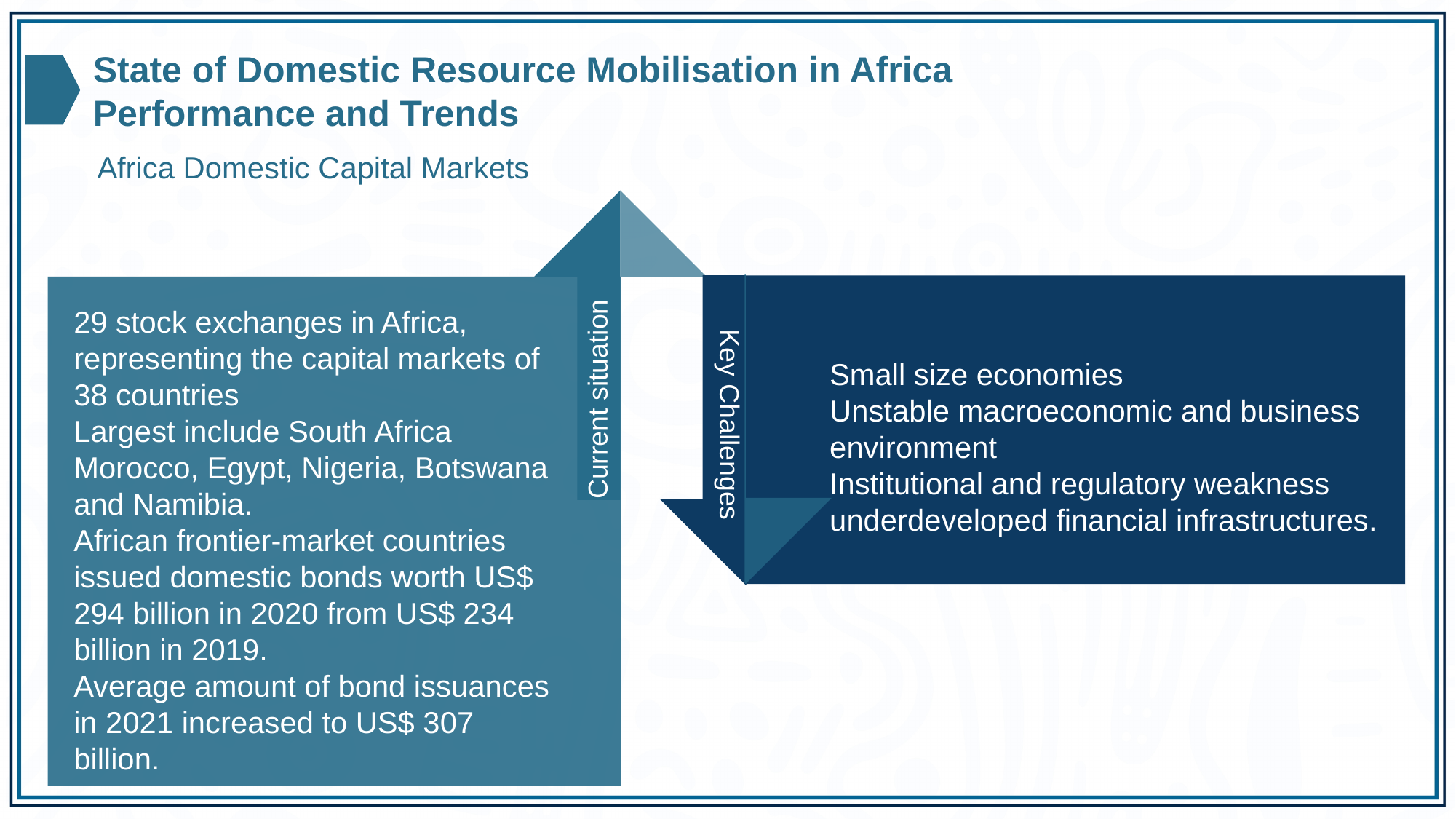

State of Domestic Resource Mobilisation in Africa Performance and Trends

Africa Domestic Capital Markets

29 stock exchanges in Africa, representing the capital markets of 38 countries
Largest include South Africa Morocco, Egypt, Nigeria, Botswana and Namibia.
African frontier-market countries issued domestic bonds worth US$ 294 billion in 2020 from US$ 234 billion in 2019.
Average amount of bond issuances in 2021 increased to US$ 307 billion.
Small size economies
Unstable macroeconomic and business environment
Institutional and regulatory weakness underdeveloped financial infrastructures.
Current situation
Key Challenges